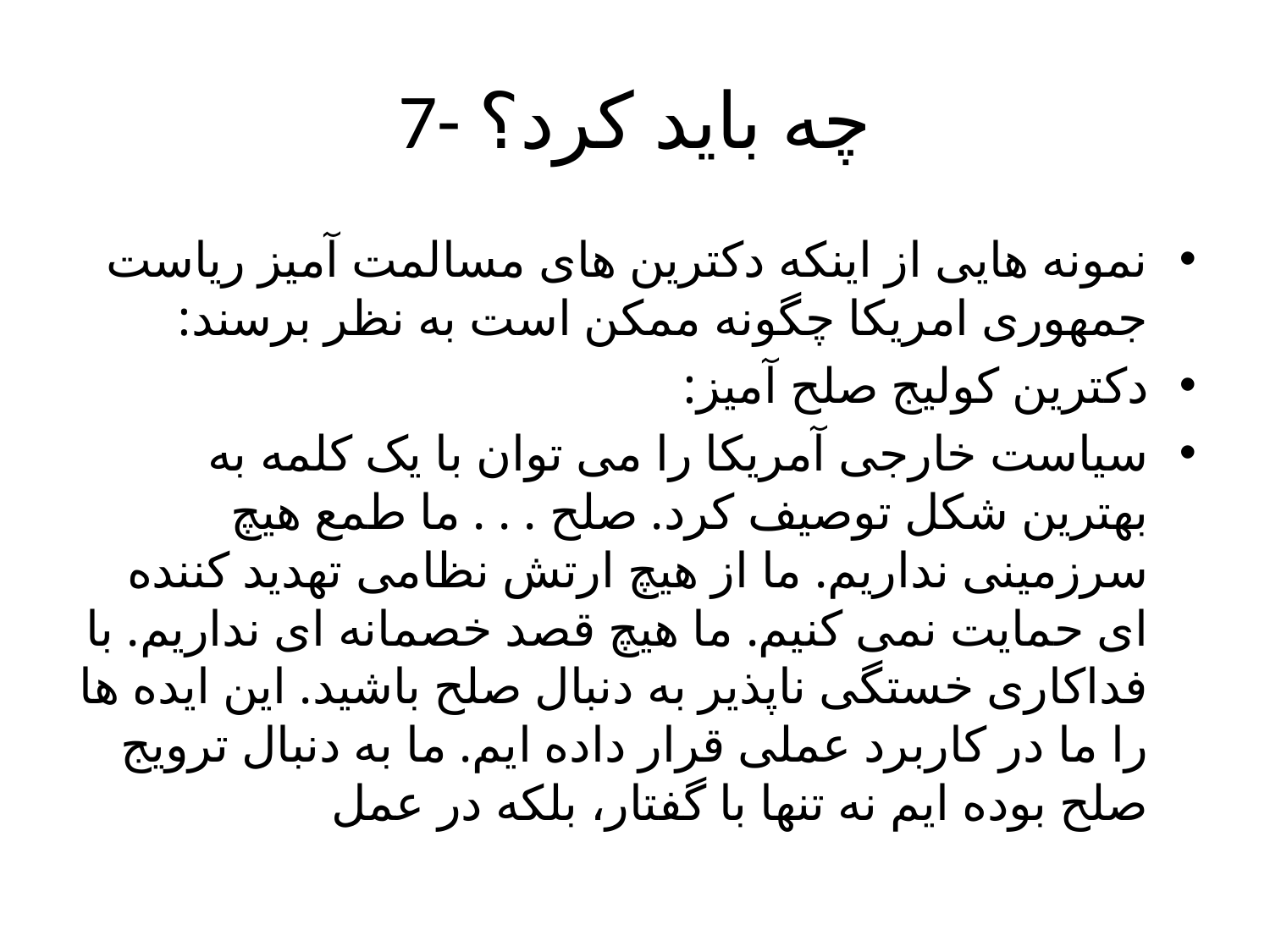

# 7- چه باید کرد؟
نمونه هایی از اینکه دکترین های مسالمت آمیز ریاست جمهوری امریکا چگونه ممکن است به نظر برسند:
دکترین کولیج صلح آمیز:
سیاست خارجی آمریکا را می توان با یک کلمه به بهترین شکل توصیف کرد. صلح . . . ما طمع هیچ سرزمینی نداریم. ما از هیچ ارتش نظامی تهدید کننده ای حمایت نمی کنیم. ما هیچ قصد خصمانه ای نداریم. با فداکاری خستگی ناپذیر به دنبال صلح باشید. این ایده ها را ما در کاربرد عملی قرار داده ایم. ما به دنبال ترویج صلح بوده ایم نه تنها با گفتار، بلکه در عمل